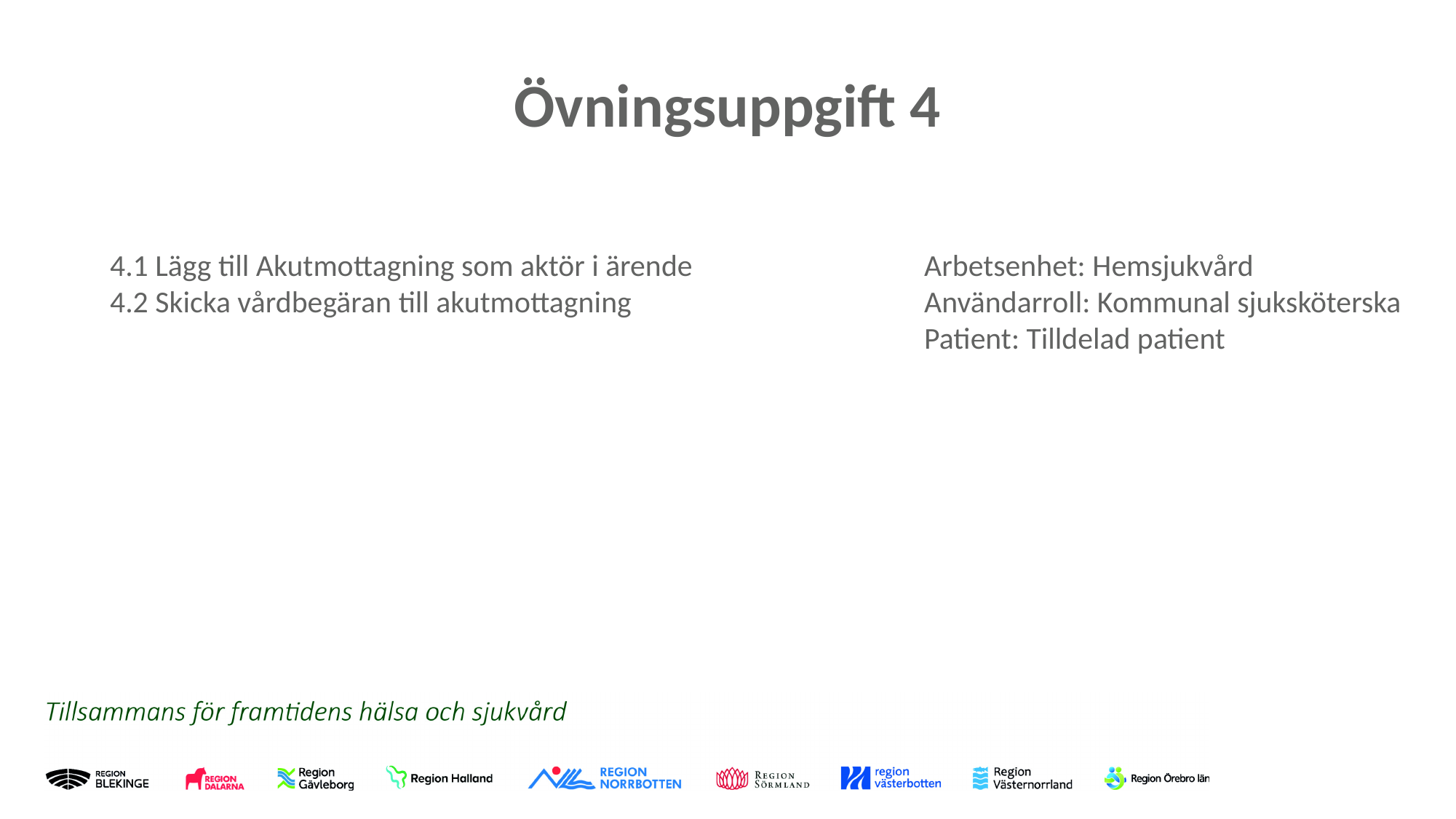

# Övningsuppgift 4
4.1 Lägg till Akutmottagning som aktör i ärende
4.2 Skicka vårdbegäran till akutmottagning
Arbetsenhet: Hemsjukvård
Användarroll: Kommunal sjuksköterska
Patient: Tilldelad patient